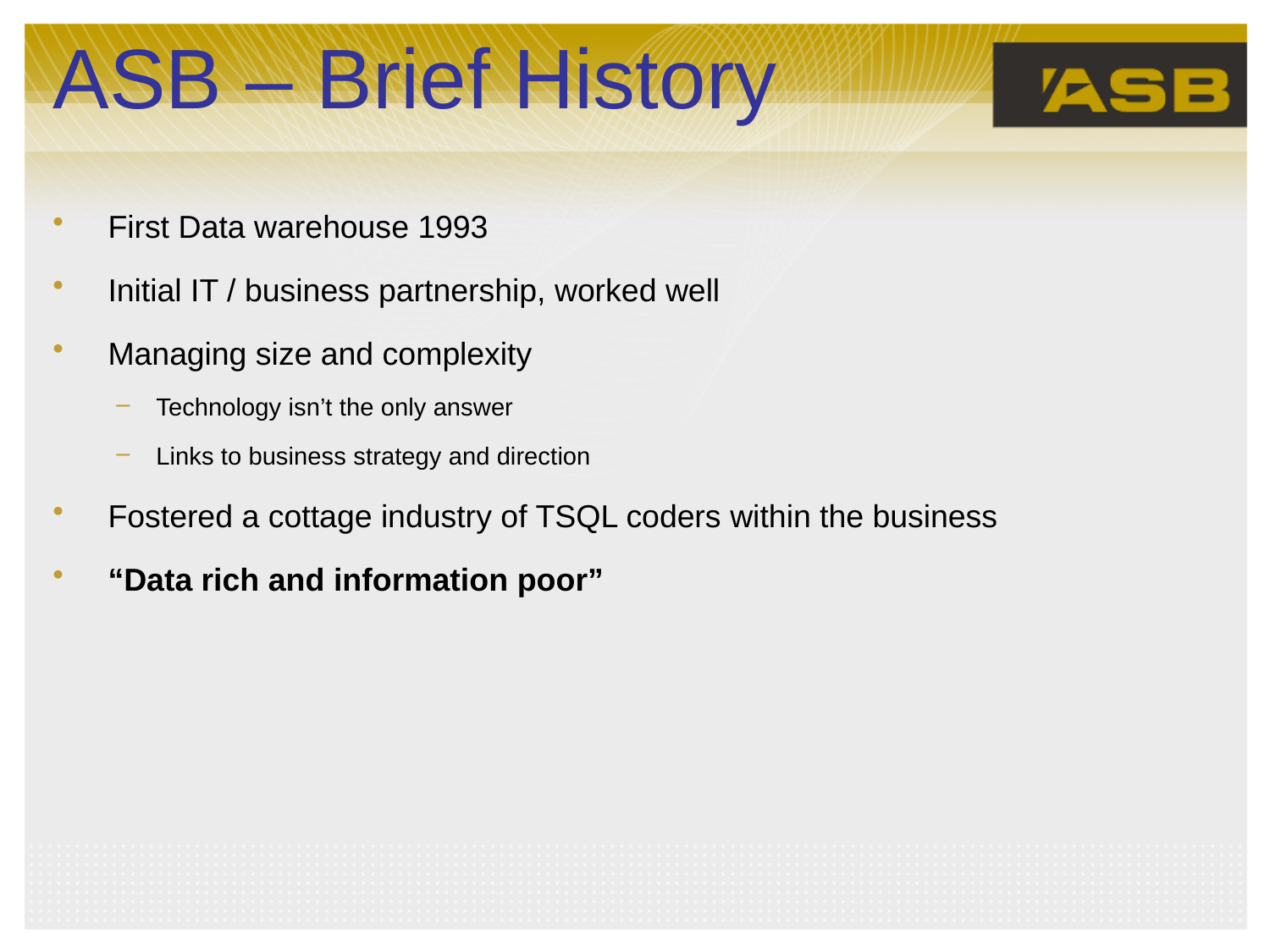

ASB – Brief History
First Data warehouse 1993
Initial IT / business partnership, worked well
Managing size and complexity
Technology isn’t the only answer
Links to business strategy and direction
Fostered a cottage industry of TSQL coders within the business
“Data rich and information poor”